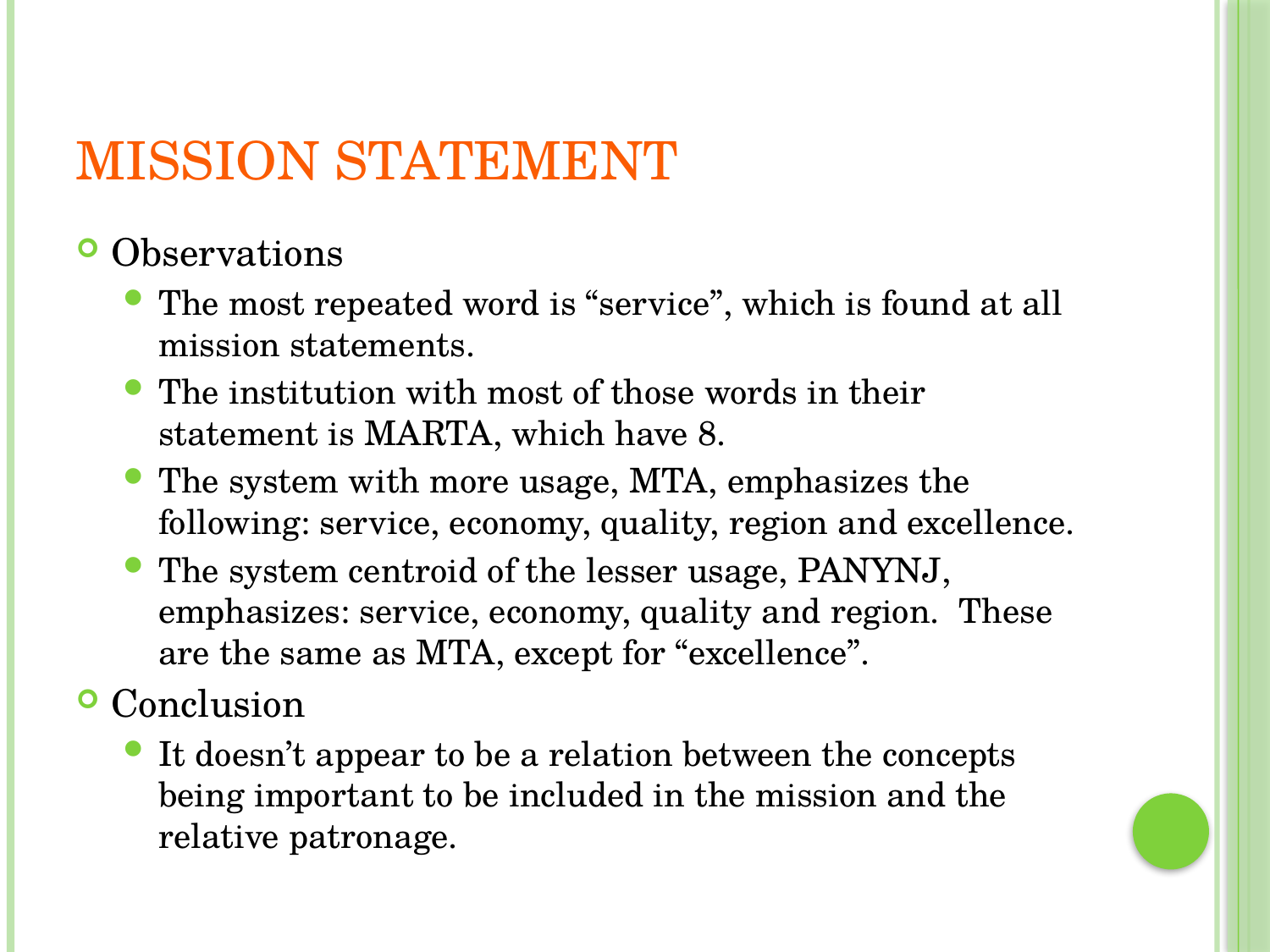

# Mission Statement
Observations
The most repeated word is “service”, which is found at all mission statements.
The institution with most of those words in their statement is MARTA, which have 8.
The system with more usage, MTA, emphasizes the following: service, economy, quality, region and excellence.
The system centroid of the lesser usage, PANYNJ, emphasizes: service, economy, quality and region.  These are the same as MTA, except for “excellence”.
Conclusion
It doesn’t appear to be a relation between the concepts being important to be included in the mission and the relative patronage.